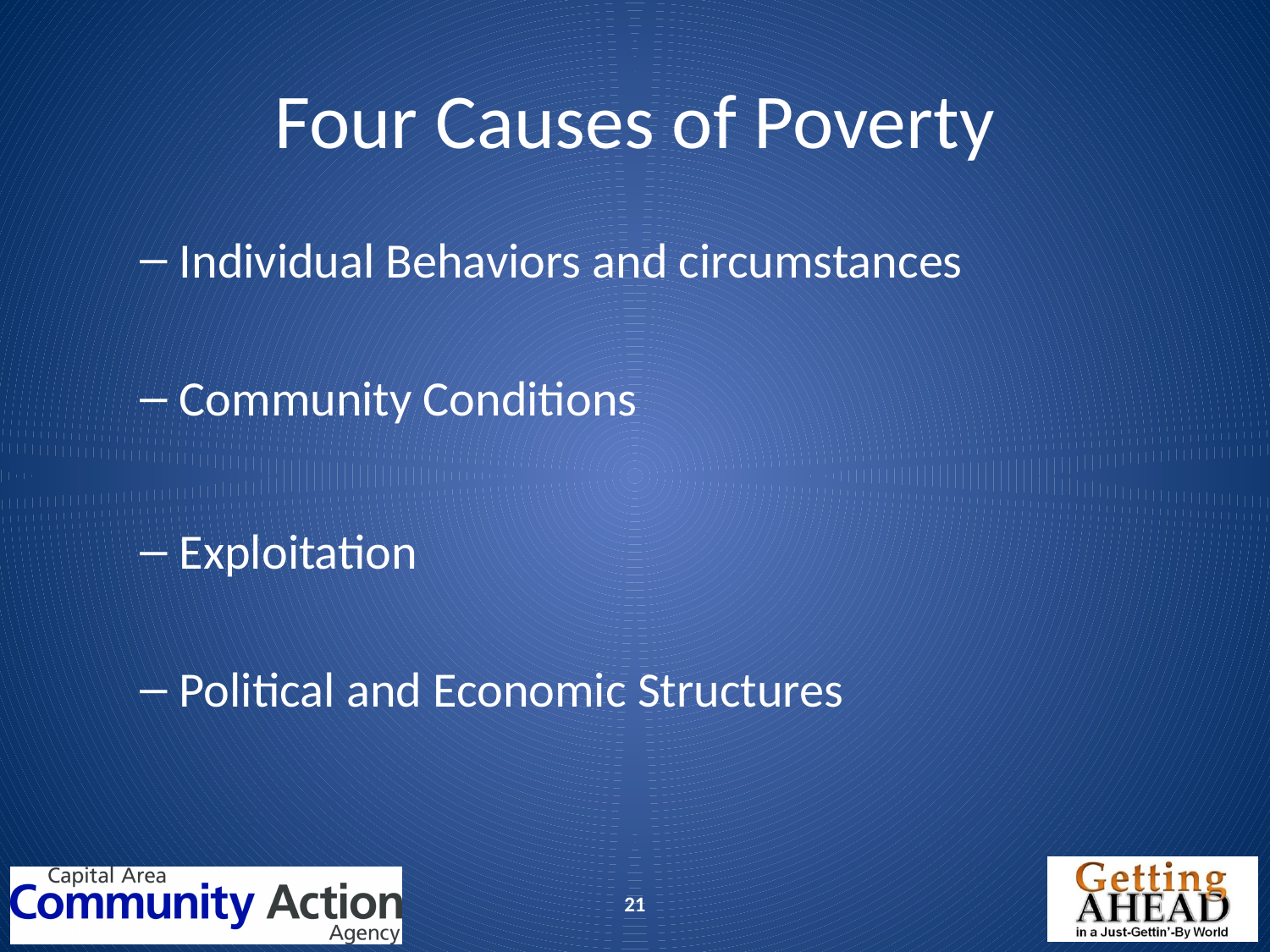

# Four Causes of Poverty
Individual Behaviors and circumstances

Community Conditions

Exploitation

Political and Economic Structures

21